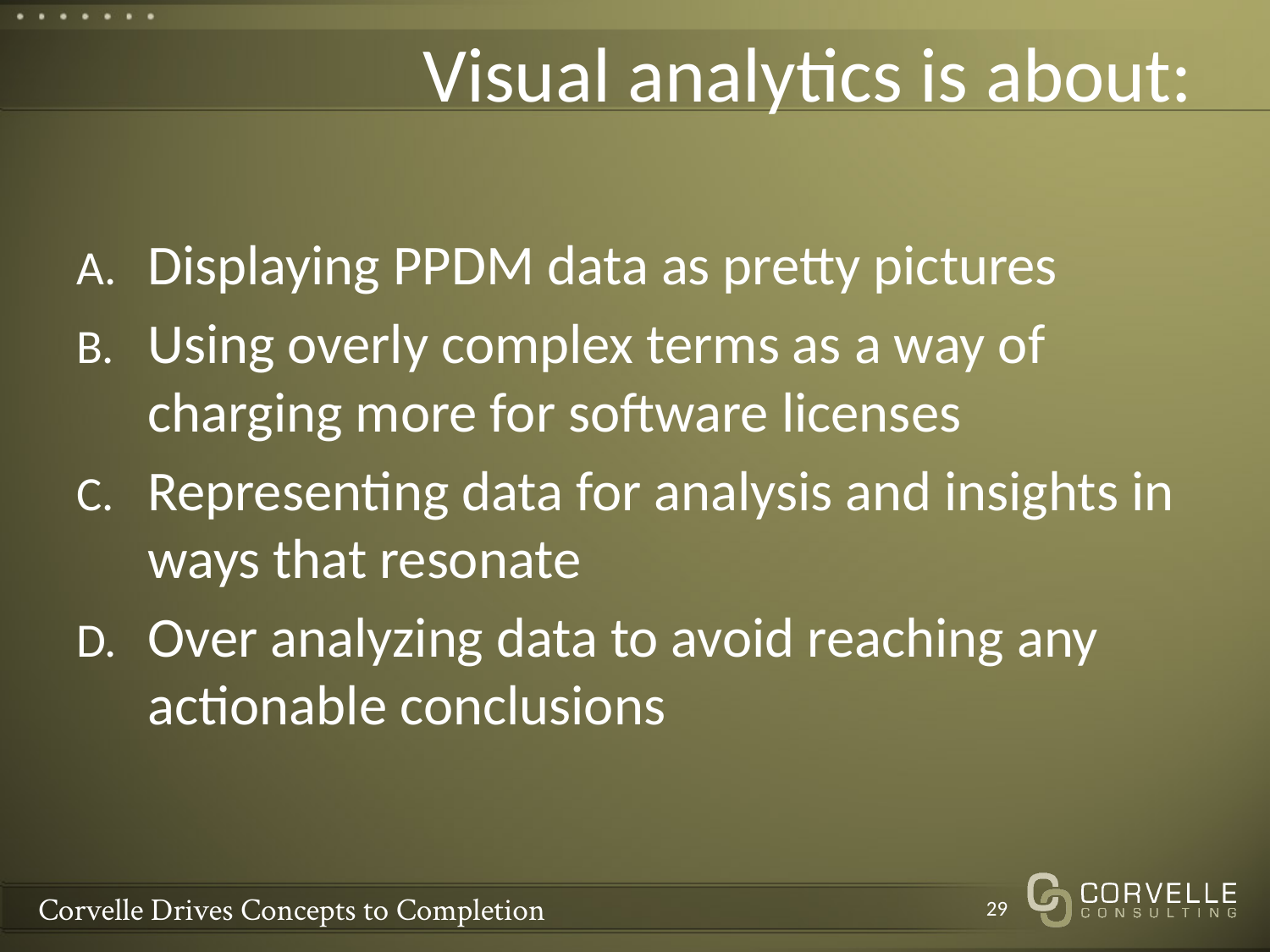

# Visual analytics is about:
Displaying PPDM data as pretty pictures
Using overly complex terms as a way of charging more for software licenses
Representing data for analysis and insights in ways that resonate
Over analyzing data to avoid reaching any actionable conclusions

29